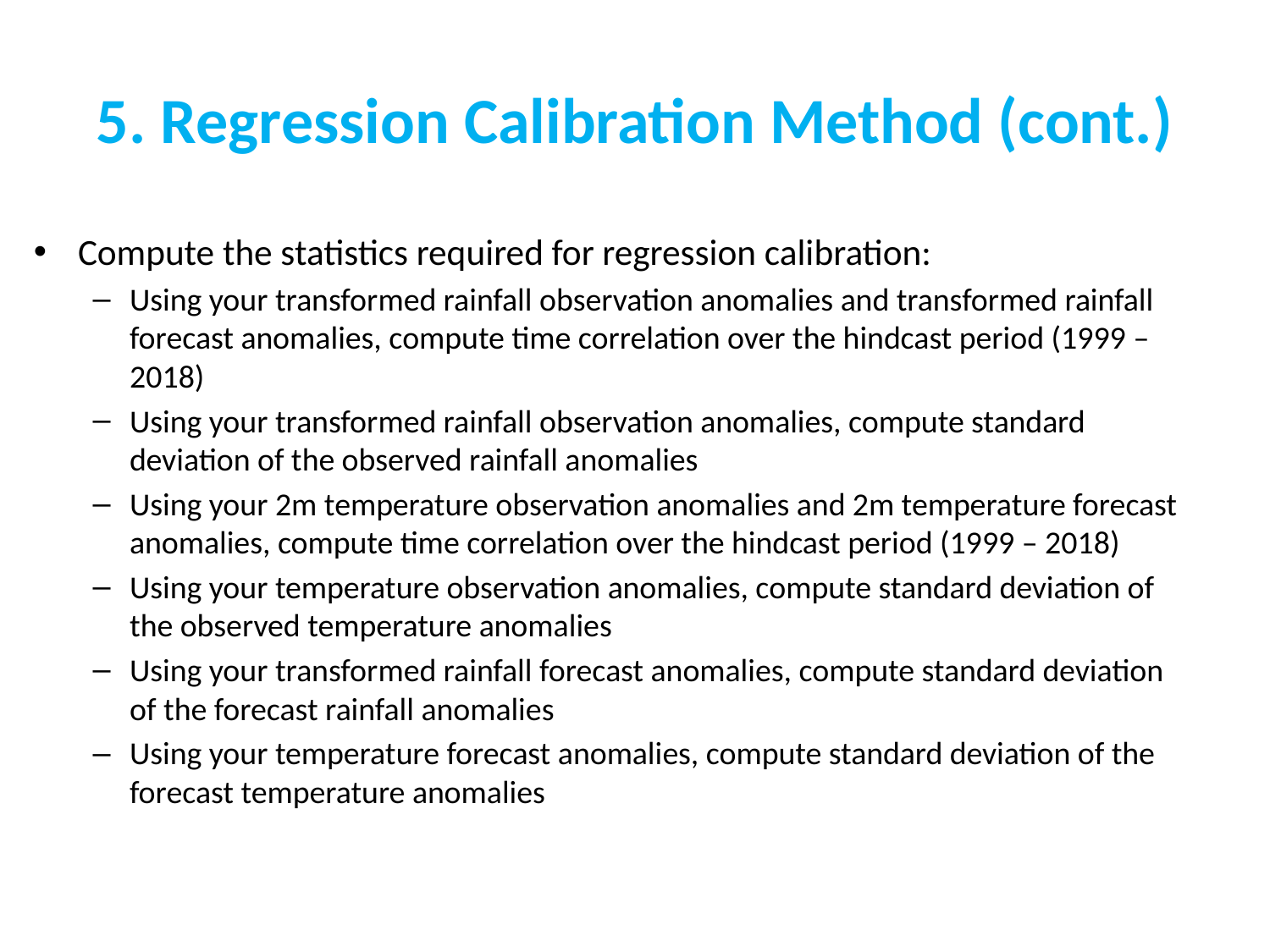

# 5. Regression Calibration Method (cont.)
Compute the statistics required for regression calibration:
Using your transformed rainfall observation anomalies and transformed rainfall forecast anomalies, compute time correlation over the hindcast period (1999 – 2018)
Using your transformed rainfall observation anomalies, compute standard deviation of the observed rainfall anomalies
Using your 2m temperature observation anomalies and 2m temperature forecast anomalies, compute time correlation over the hindcast period (1999 – 2018)
Using your temperature observation anomalies, compute standard deviation of the observed temperature anomalies
Using your transformed rainfall forecast anomalies, compute standard deviation of the forecast rainfall anomalies
Using your temperature forecast anomalies, compute standard deviation of the forecast temperature anomalies